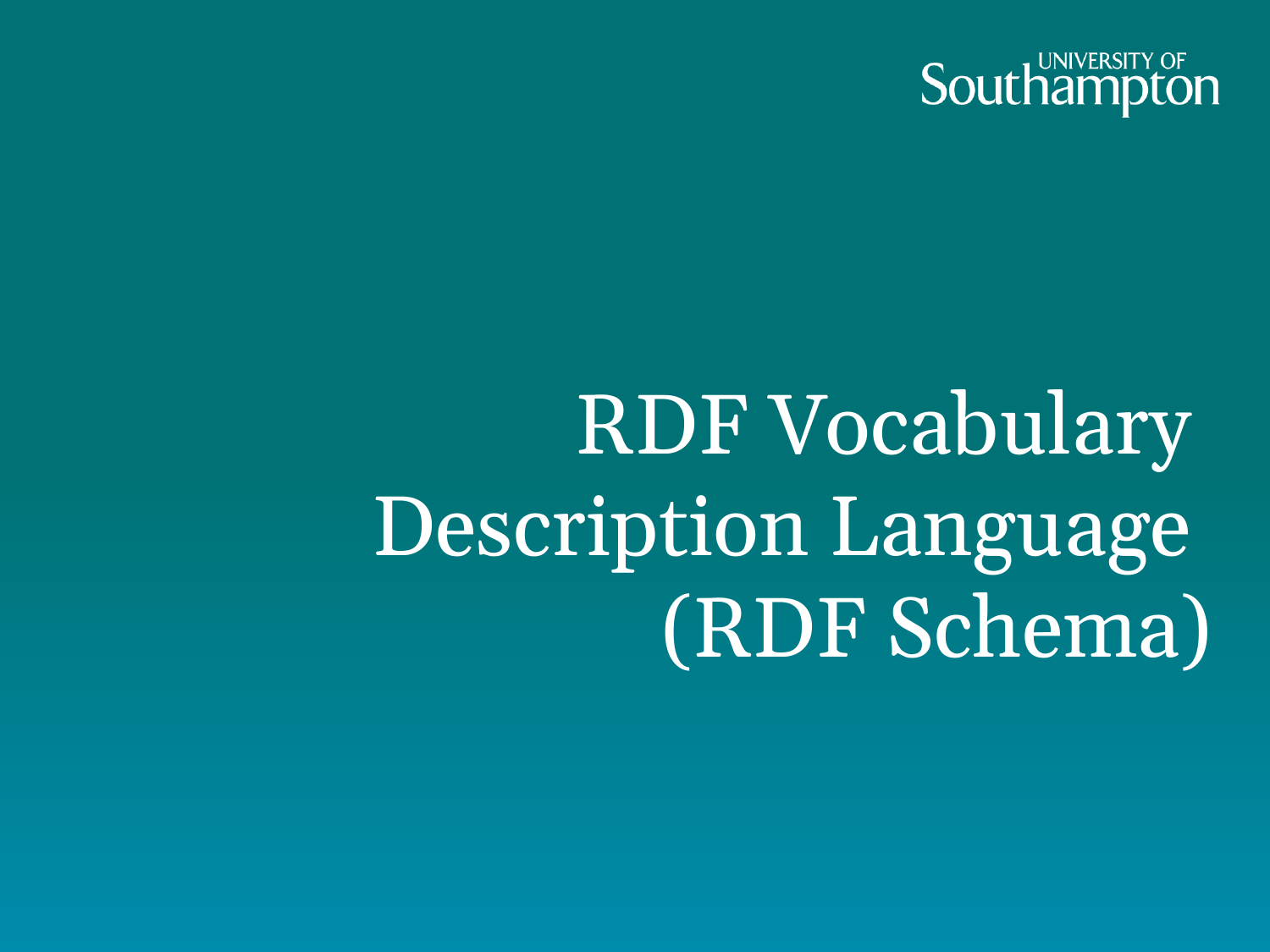

# RDF Vocabulary Description Language (RDF Schema)